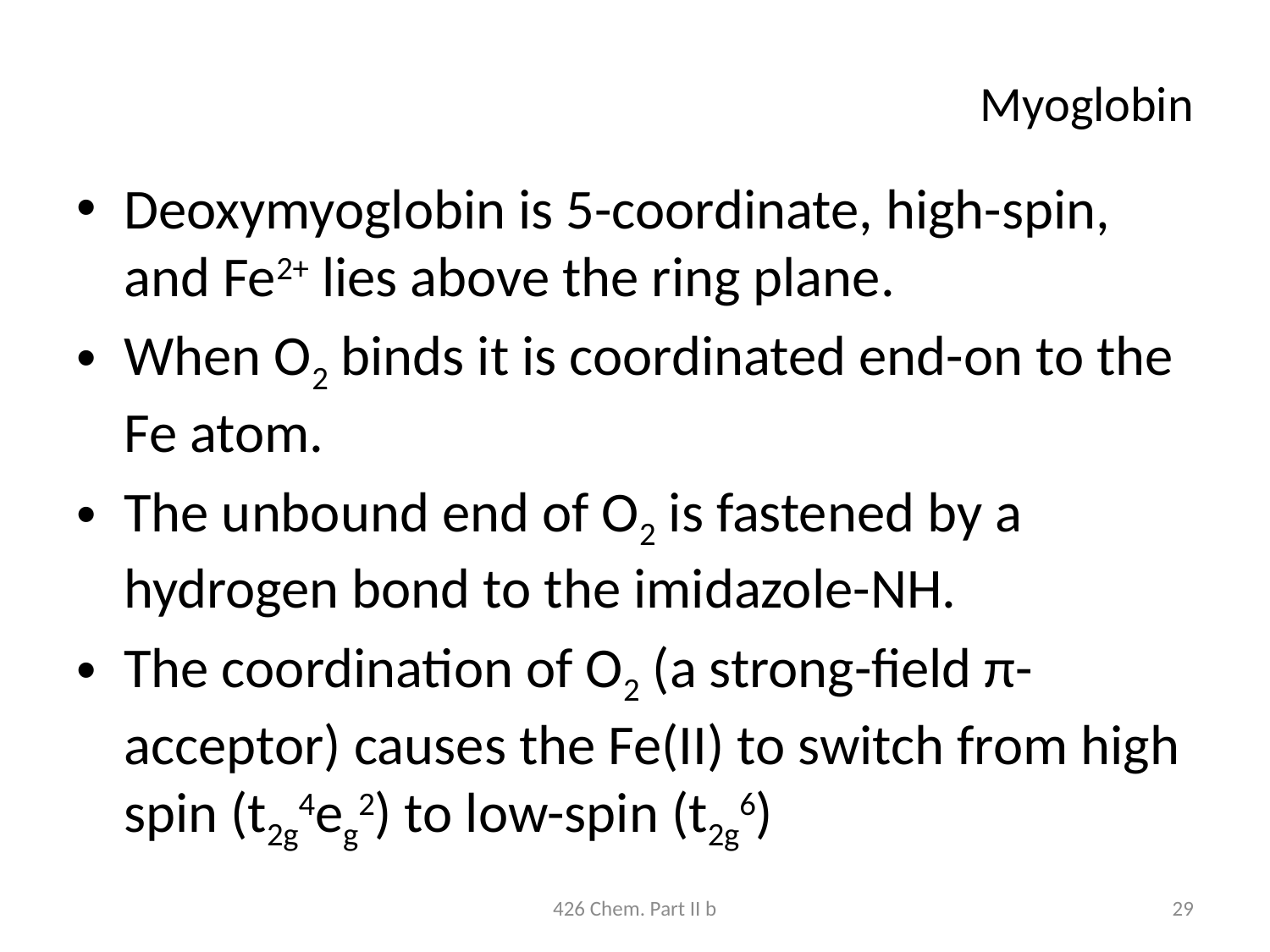

# Myoglobin
Deoxymyoglobin is 5-coordinate, high-spin, and Fe2+ lies above the ring plane.
When O2 binds it is coordinated end-on to the Fe atom.
The unbound end of O2 is fastened by a hydrogen bond to the imidazole-NH.
The coordination of O2 (a strong-field π-acceptor) causes the Fe(II) to switch from high spin (t2g4eg2) to low-spin (t2g6)
426 Chem. Part II b
29